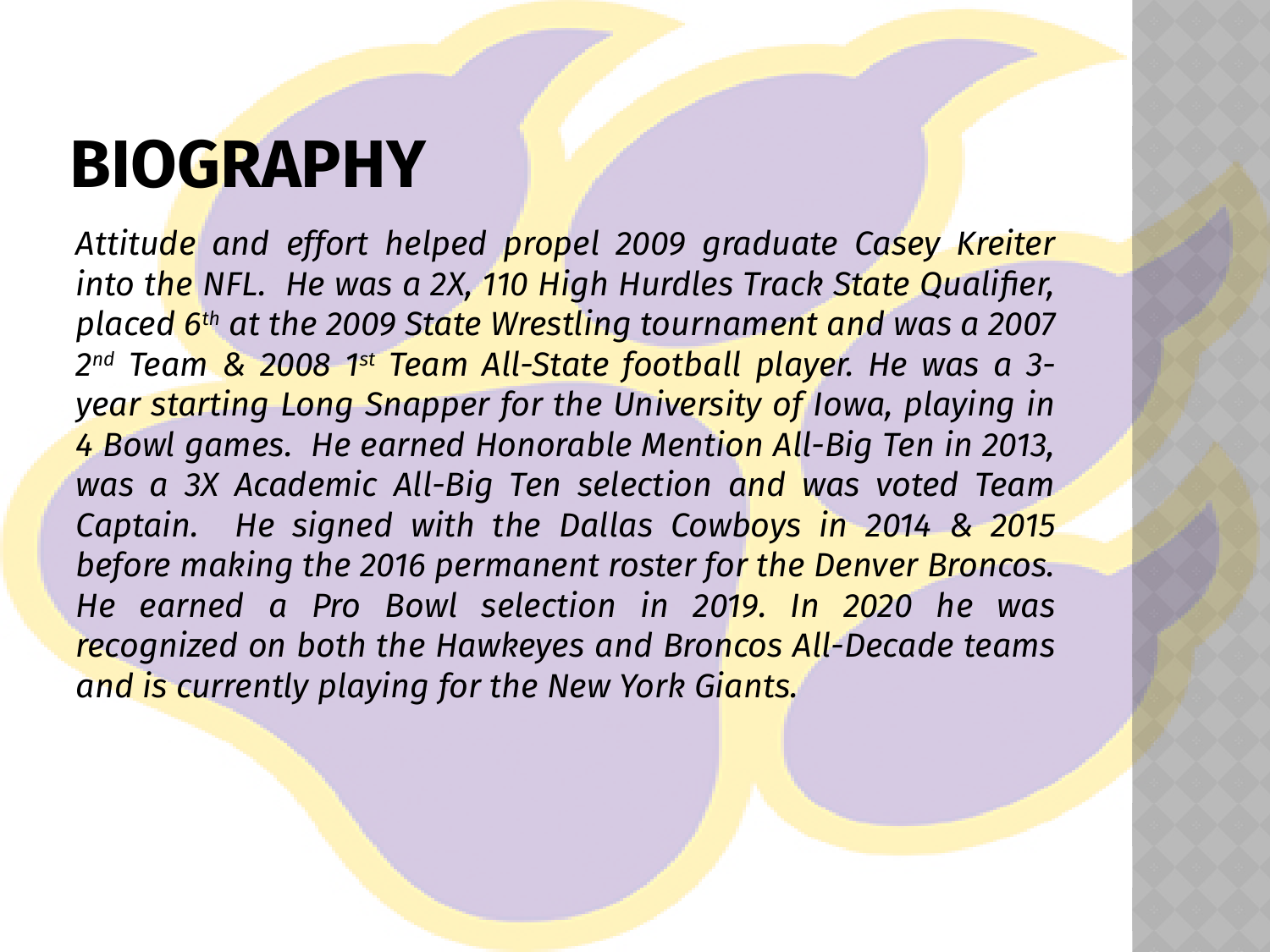

# Biography
Attitude and effort helped propel 2009 graduate Casey Kreiter into the NFL.  He was a 2X, 110 High Hurdles Track State Qualifier, placed 6th at the 2009 State Wrestling tournament and was a 2007 2nd Team & 2008 1st Team All-State football player. He was a 3-year starting Long Snapper for the University of Iowa, playing in 4 Bowl games.  He earned Honorable Mention All-Big Ten in 2013, was a 3X Academic All-Big Ten selection and was voted Team Captain.  He signed with the Dallas Cowboys in 2014 & 2015 before making the 2016 permanent roster for the Denver Broncos. He earned a Pro Bowl selection in 2019. In 2020 he was recognized on both the Hawkeyes and Broncos All-Decade teams and is currently playing for the New York Giants.